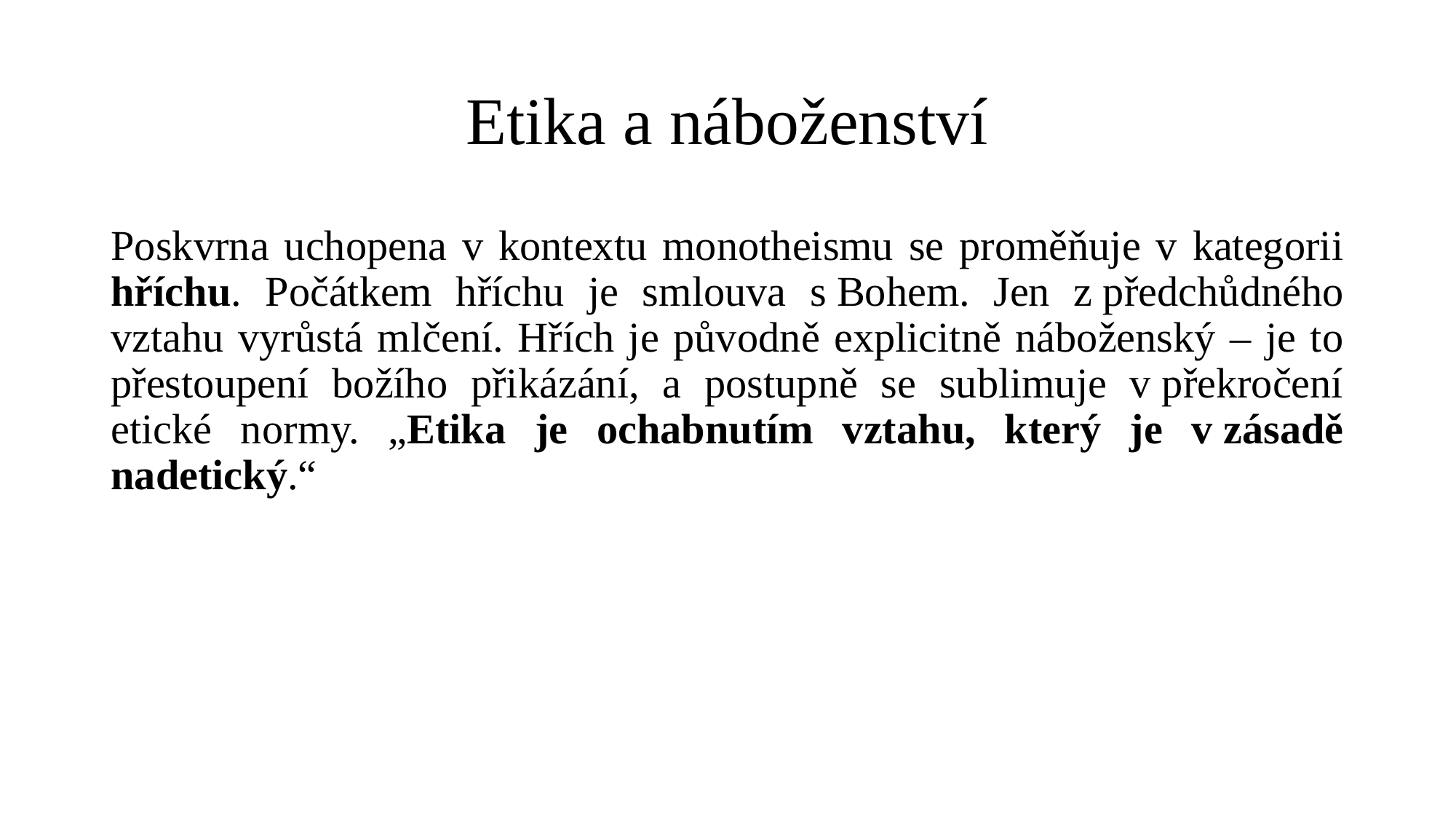

# Etika a náboženství
Poskvrna uchopena v kontextu monotheismu se proměňuje v kategorii hříchu. Počátkem hříchu je smlouva s Bohem. Jen z předchůdného vztahu vyrůstá mlčení. Hřích je původně explicitně náboženský – je to přestoupení božího přikázání, a postupně se sublimuje v překročení etické normy. „Etika je ochabnutím vztahu, který je v zásadě nadetický.“